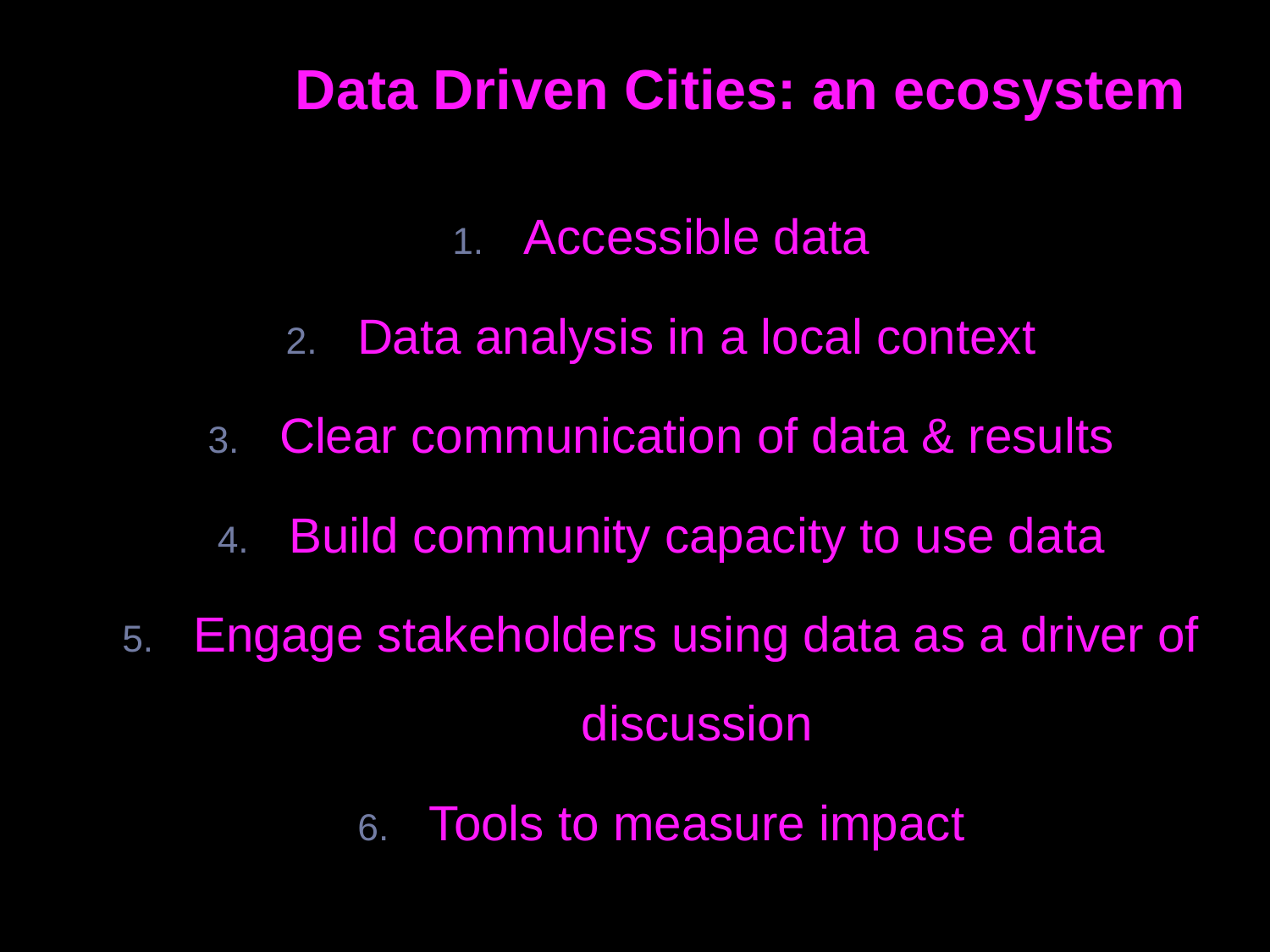

# Data Driven Cities: an ecosystem
Accessible data
Data analysis in a local context
Clear communication of data & results
Build community capacity to use data
Engage stakeholders using data as a driver of discussion
Tools to measure impact